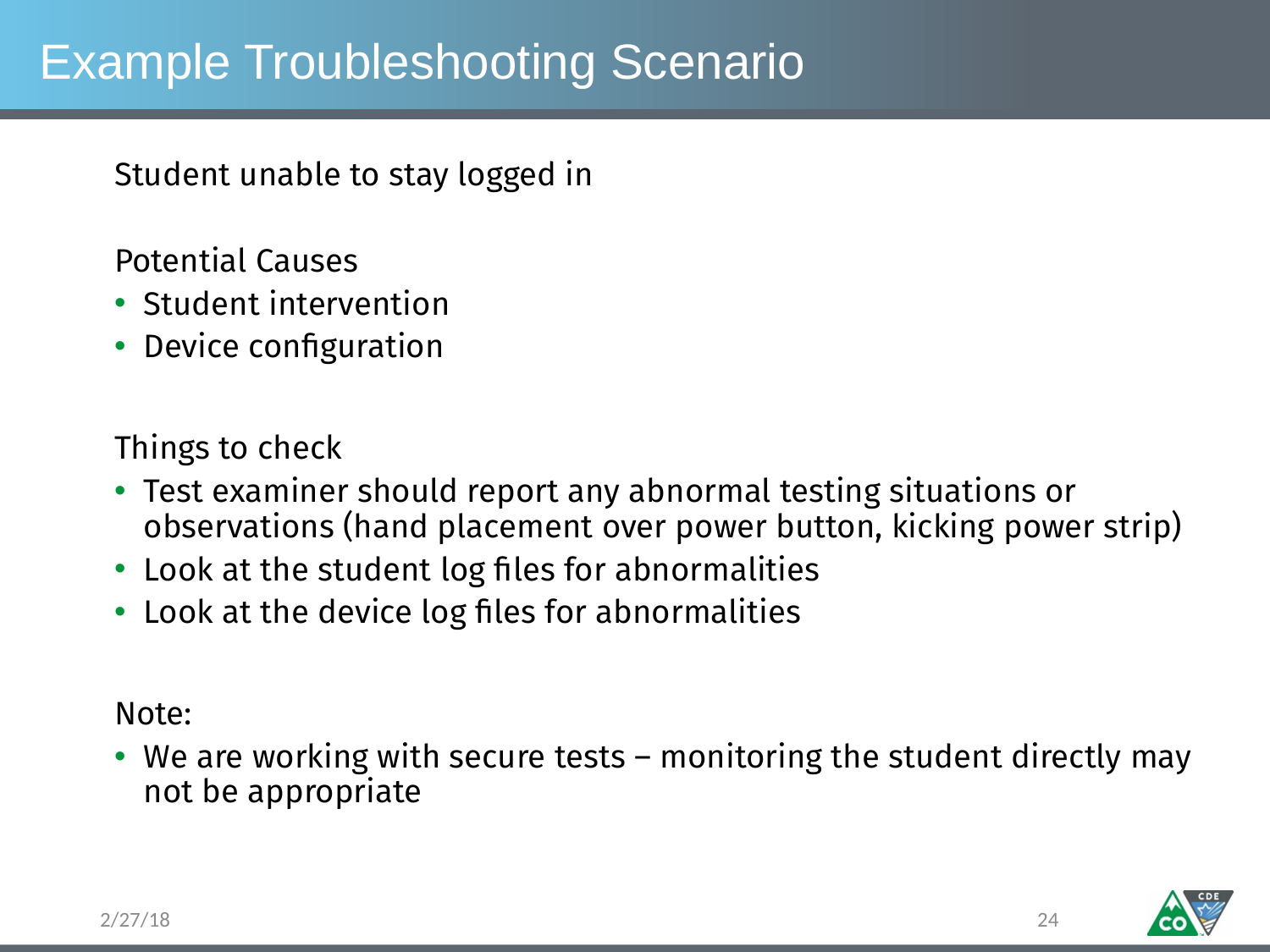

# Example Troubleshooting Scenario
Student unable to stay logged in

Potential Causes
Student intervention
Device configuration

Things to check
Test examiner should report any abnormal testing situations or observations (hand placement over power button, kicking power strip)
Look at the student log files for abnormalities
Look at the device log files for abnormalities

Note:
We are working with secure tests – monitoring the student directly may not be appropriate